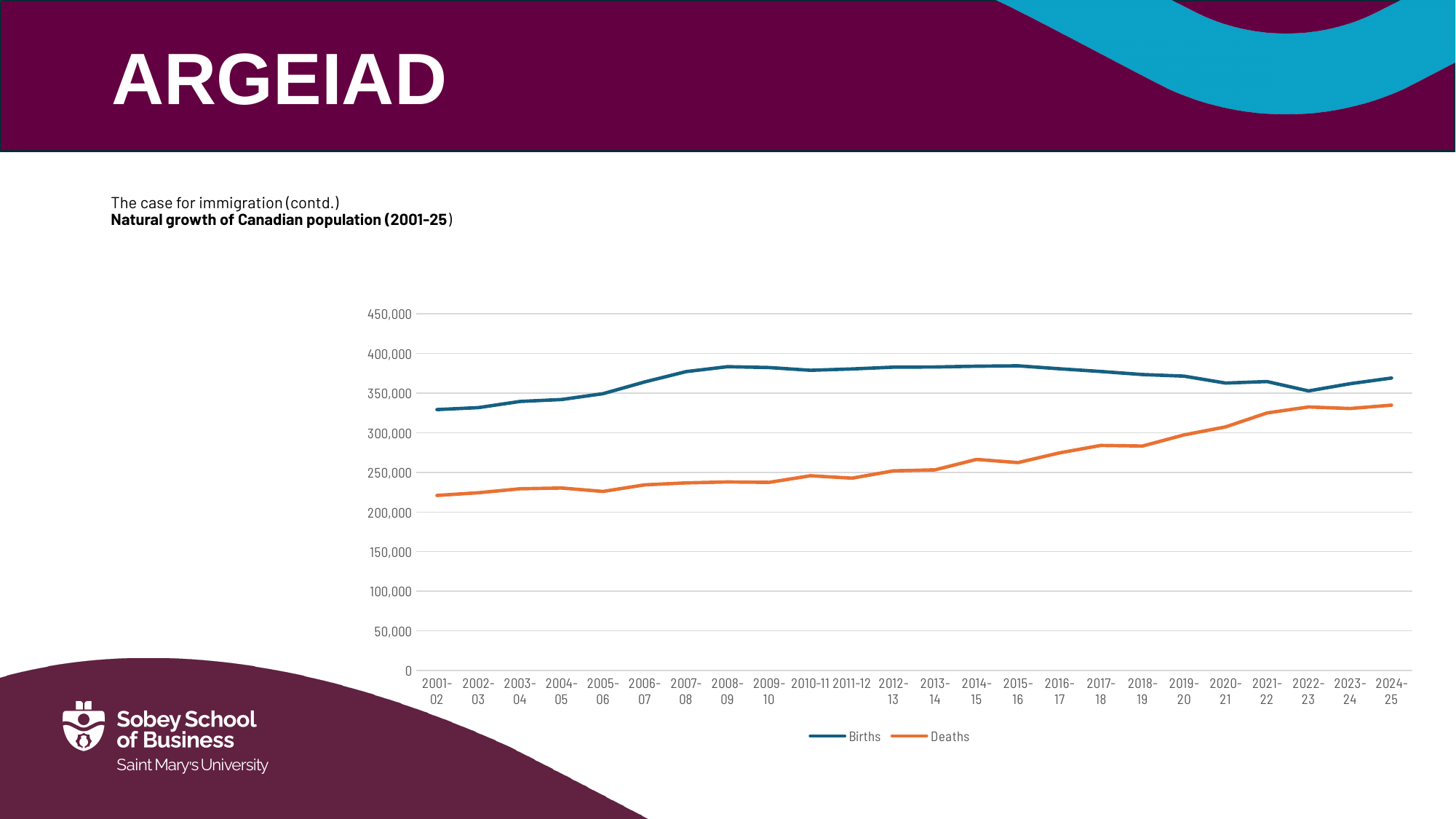

# The case for immigration (contd.) Natural growth of Canadian population (2001-25)

### Chart

| Category | Births  | Deaths |
|---|---|---|
| 2001-02 | 329131.0 | 220847.0 |
| 2002-03 | 331640.0 | 224254.0 |
| 2003-04 | 339351.0 | 229256.0 |
| 2004-05 | 341833.0 | 230211.0 |
| 2005-06 | 349162.0 | 225915.0 |
| 2006-07 | 363935.0 | 234193.0 |
| 2007-08 | 376992.0 | 236696.0 |
| 2008-09 | 383257.0 | 237896.0 |
| 2009-10 | 382159.0 | 237330.0 |
| 2010-11 | 378665.0 | 245667.0 |
| 2011-12 | 380335.0 | 242669.0 |
| 2012-13 | 382609.0 | 251865.0 |
| 2013-14 | 382877.0 | 253122.0 |
| 2014-15 | 383839.0 | 266313.0 |
| 2015-16 | 384300.0 | 262278.0 |
| 2016-17 | 380554.0 | 274517.0 |
| 2017-18 | 377163.0 | 283939.0 |
| 2018-19 | 373307.0 | 283148.0 |
| 2019-20 | 371321.0 | 297195.0 |
| 2020-21 | 362563.0 | 307297.0 |
| 2021-22 | 364449.0 | 324879.0 |
| 2022-23 | 352676.0 | 332449.0 |
| 2023-24 | 361770.0 | 330496.0 |
| 2024-25 | 368928.0 | 334699.0 |